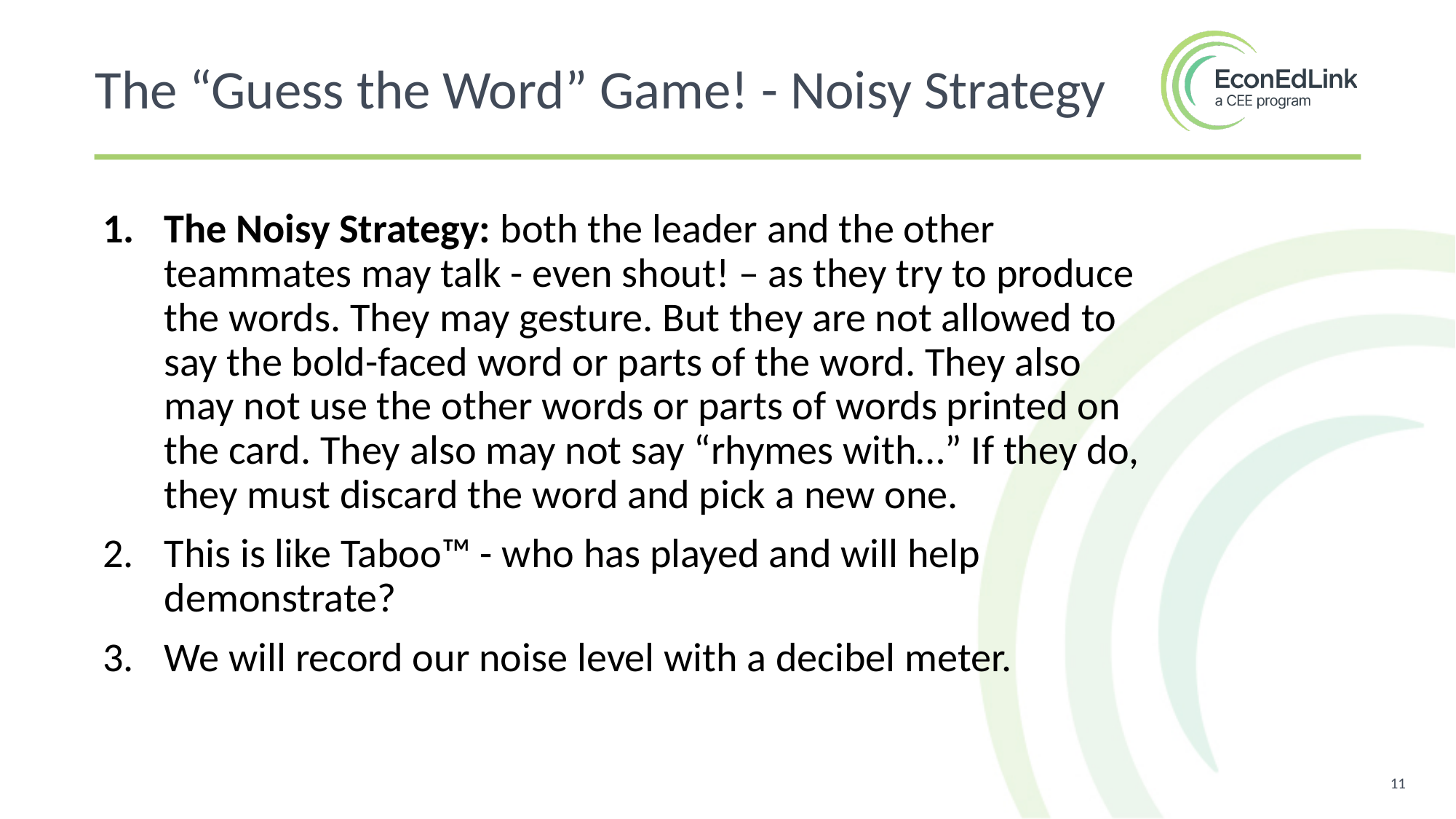

The “Guess the Word” Game! - Noisy Strategy
The Noisy Strategy: both the leader and the other teammates may talk - even shout! – as they try to produce the words. They may gesture. But they are not allowed to say the bold-faced word or parts of the word. They also may not use the other words or parts of words printed on the card. They also may not say “rhymes with…” If they do, they must discard the word and pick a new one.
This is like Taboo™ - who has played and will help demonstrate?
We will record our noise level with a decibel meter.

11